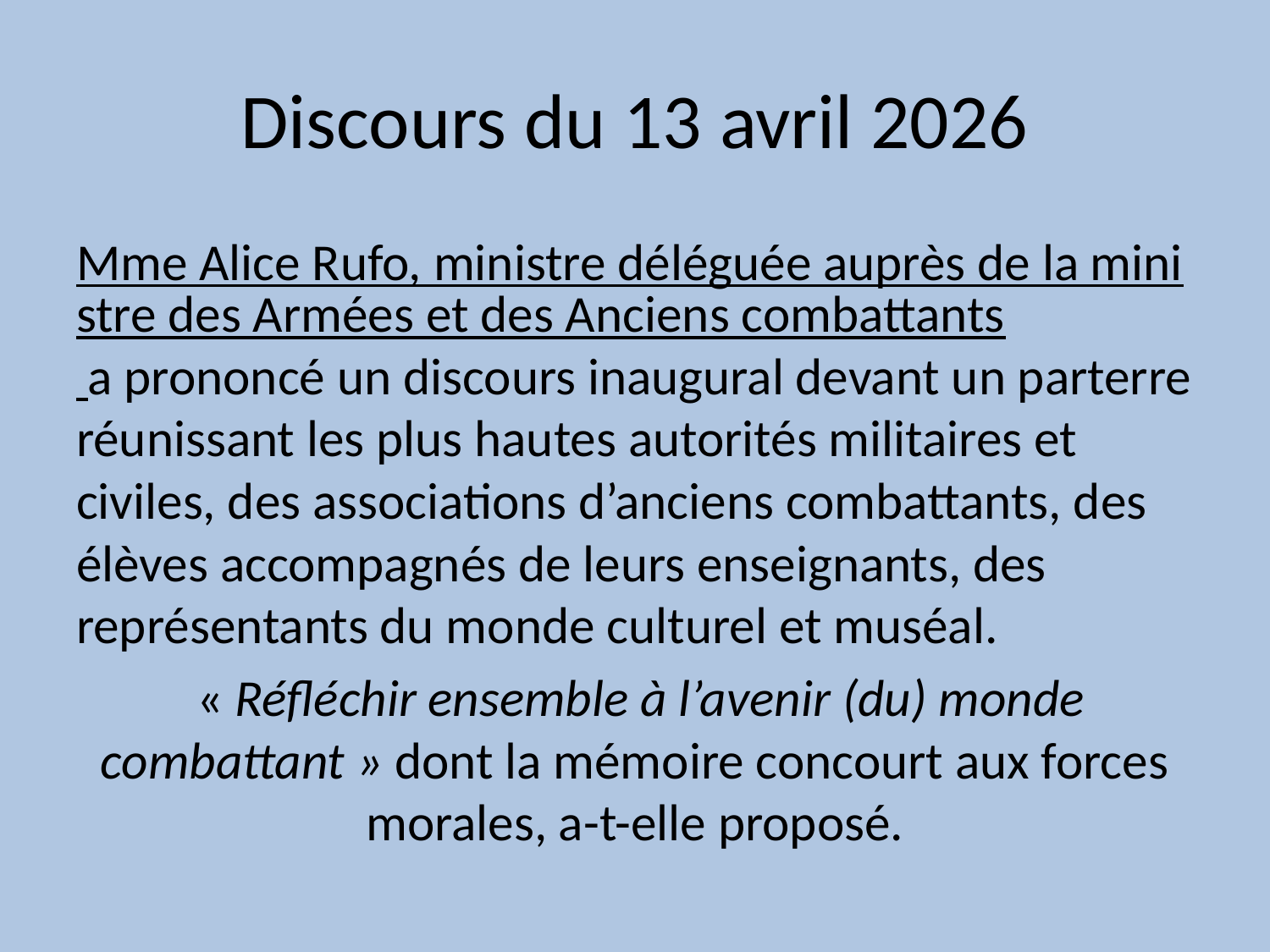

# Discours du 13 avril 2026
Mme Alice Rufo, ministre déléguée auprès de la ministre des Armées et des Anciens combattants a prononcé un discours inaugural devant un parterre réunissant les plus hautes autorités militaires et civiles, des associations d’anciens combattants, des élèves accompagnés de leurs enseignants, des représentants du monde culturel et muséal.
 « Réfléchir ensemble à l’avenir (du) monde combattant » dont la mémoire concourt aux forces morales, a-t-elle proposé.